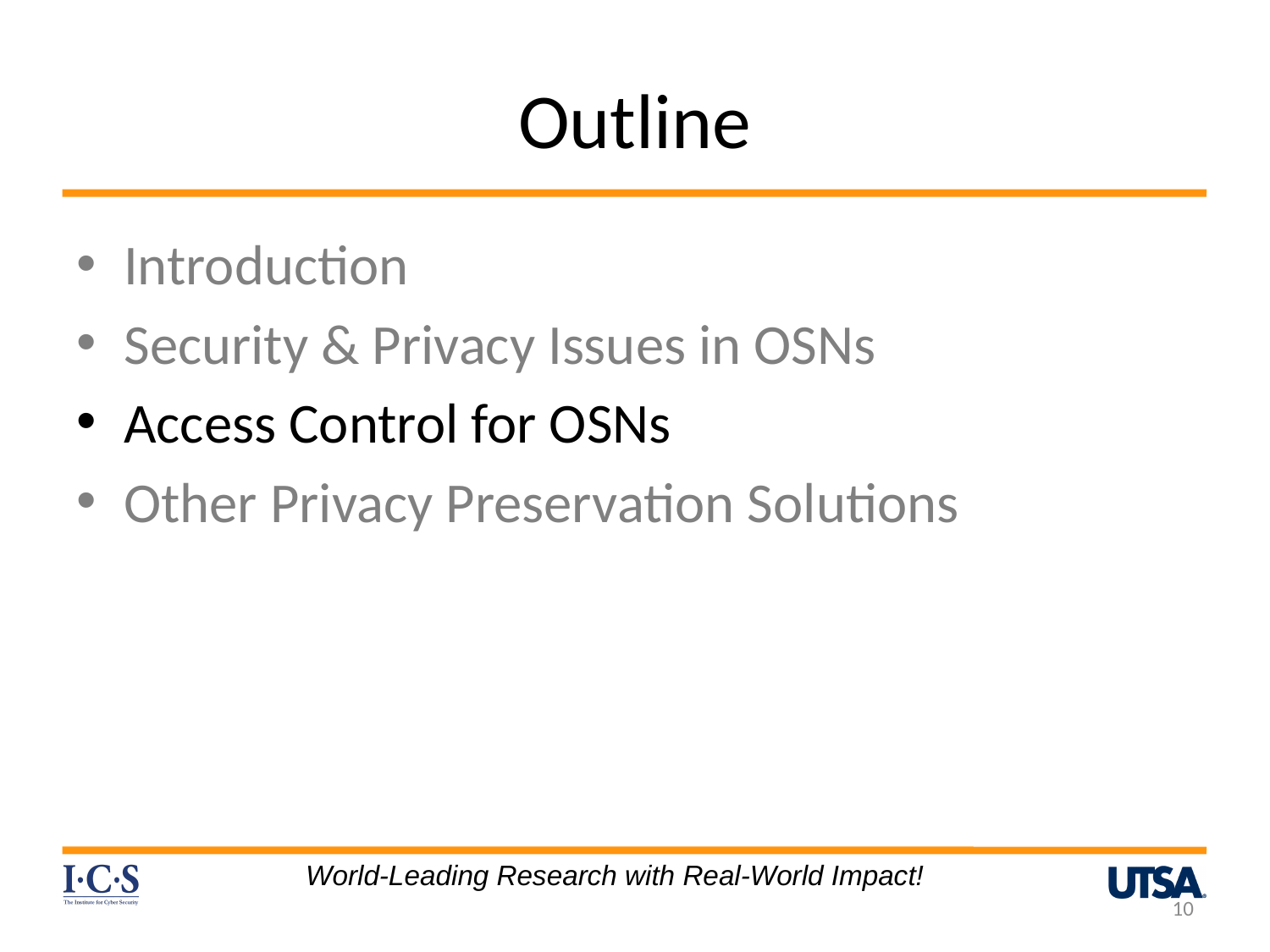

# Outline
Introduction
Security & Privacy Issues in OSNs
Access Control for OSNs
Other Privacy Preservation Solutions
World-Leading Research with Real-World Impact!
10